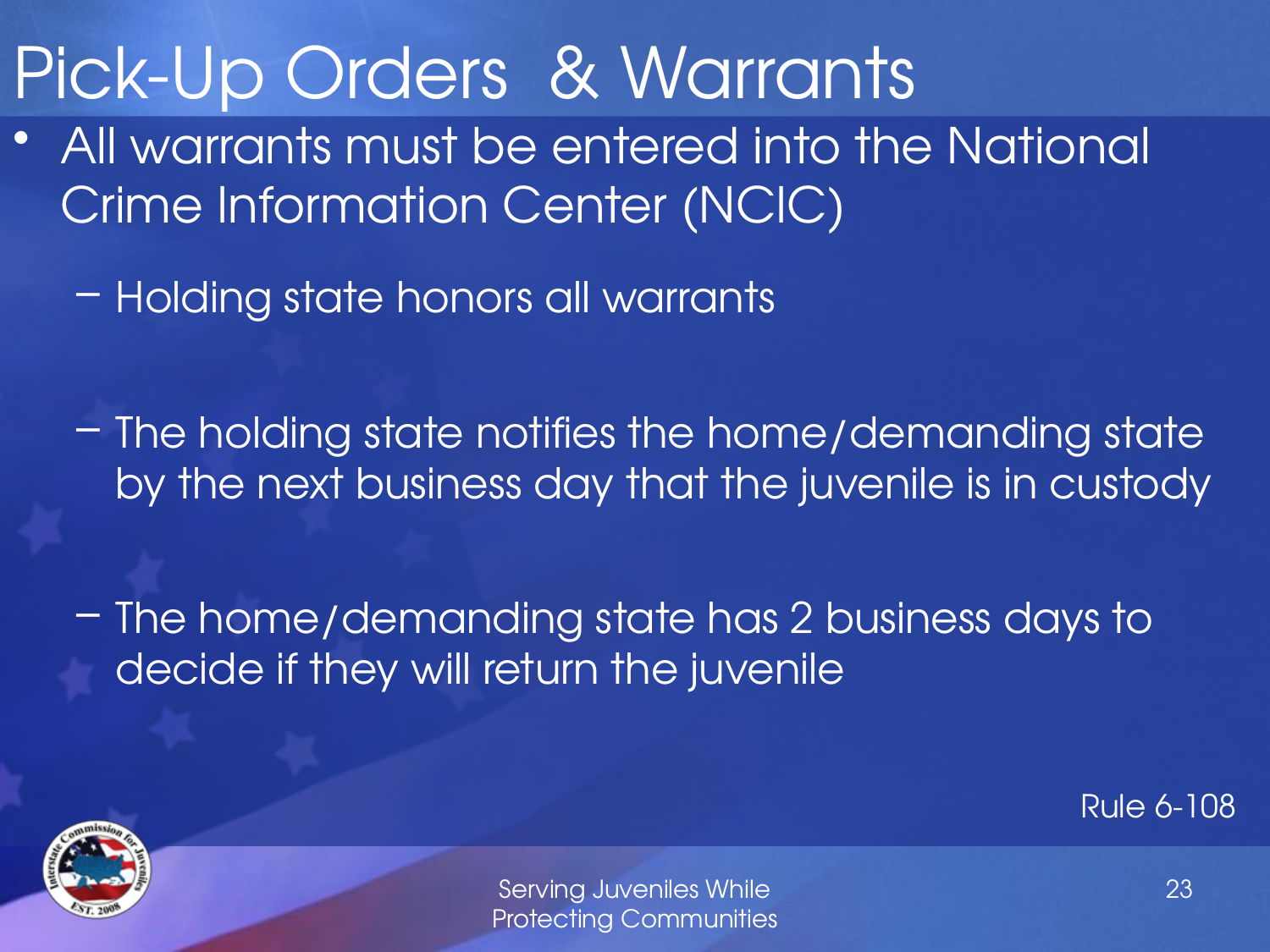

# Pick-Up Orders  & Warrants
All warrants must be entered into the National Crime Information Center (NCIC)

Holding state honors all warrants

The holding state notifies the home/demanding state by the next business day that the juvenile is in custody

The home/demanding state has 2 business days to decide if they will return the juvenile

Rule 6-108
Serving Juveniles While Protecting Communities
23